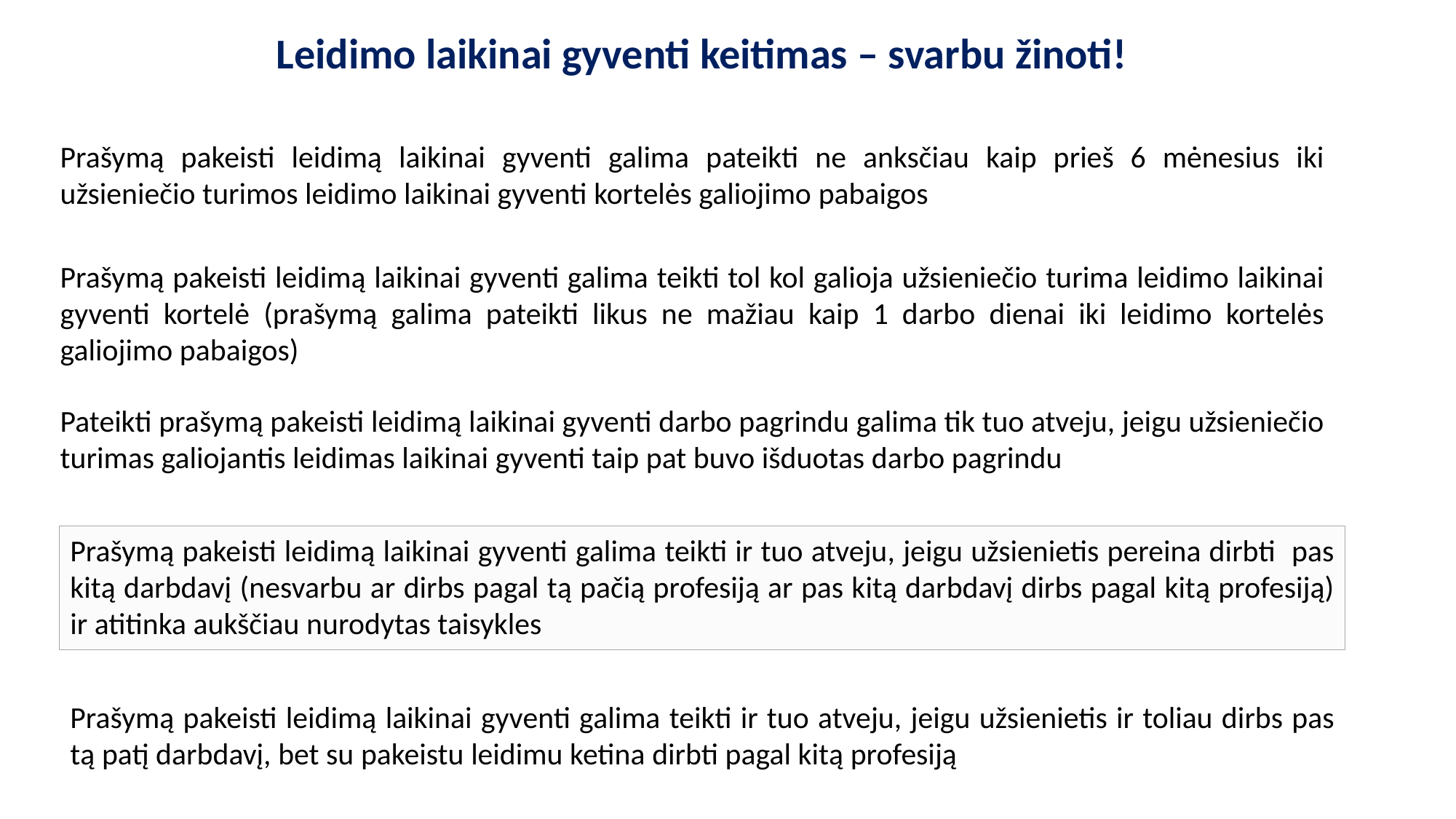

Leidimo laikinai gyventi keitimas – svarbu žinoti!
Prašymą pakeisti leidimą laikinai gyventi galima pateikti ne anksčiau kaip prieš 6 mėnesius iki užsieniečio turimos leidimo laikinai gyventi kortelės galiojimo pabaigos

Prašymą pakeisti leidimą laikinai gyventi galima teikti tol kol galioja užsieniečio turima leidimo laikinai gyventi kortelė (prašymą galima pateikti likus ne mažiau kaip 1 darbo dienai iki leidimo kortelės galiojimo pabaigos)
Pateikti prašymą pakeisti leidimą laikinai gyventi darbo pagrindu galima tik tuo atveju, jeigu užsieniečio turimas galiojantis leidimas laikinai gyventi taip pat buvo išduotas darbo pagrindu

Prašymą pakeisti leidimą laikinai gyventi galima teikti ir tuo atveju, jeigu užsienietis pereina dirbti  pas kitą darbdavį (nesvarbu ar dirbs pagal tą pačią profesiją ar pas kitą darbdavį dirbs pagal kitą profesiją) ir atitinka aukščiau nurodytas taisykles

Prašymą pakeisti leidimą laikinai gyventi galima teikti ir tuo atveju, jeigu užsienietis ir toliau dirbs pas tą patį darbdavį, bet su pakeistu leidimu ketina dirbti pagal kitą profesiją